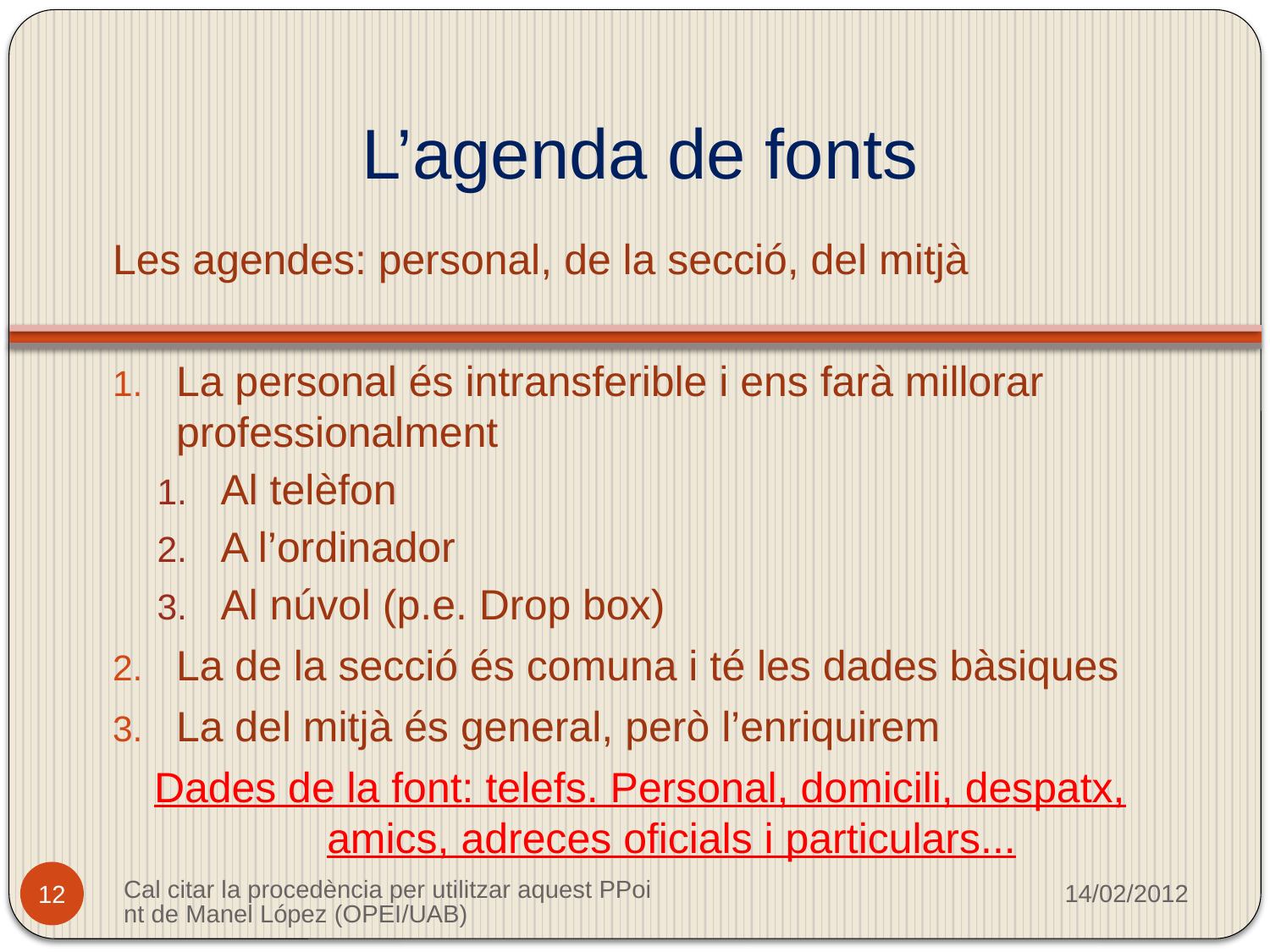

# L’agenda de fonts
Les agendes: personal, de la secció, del mitjà

La personal és intransferible i ens farà millorar professionalment
Al telèfon
A l’ordinador
Al núvol (p.e. Drop box)
La de la secció és comuna i té les dades bàsiques
La del mitjà és general, però l’enriquirem
Dades de la font: telefs. Personal, domicili, despatx, amics, adreces oficials i particulars...
Cal citar la procedència per utilitzar aquest PPoint de Manel López (OPEI/UAB)
14/02/2012
12